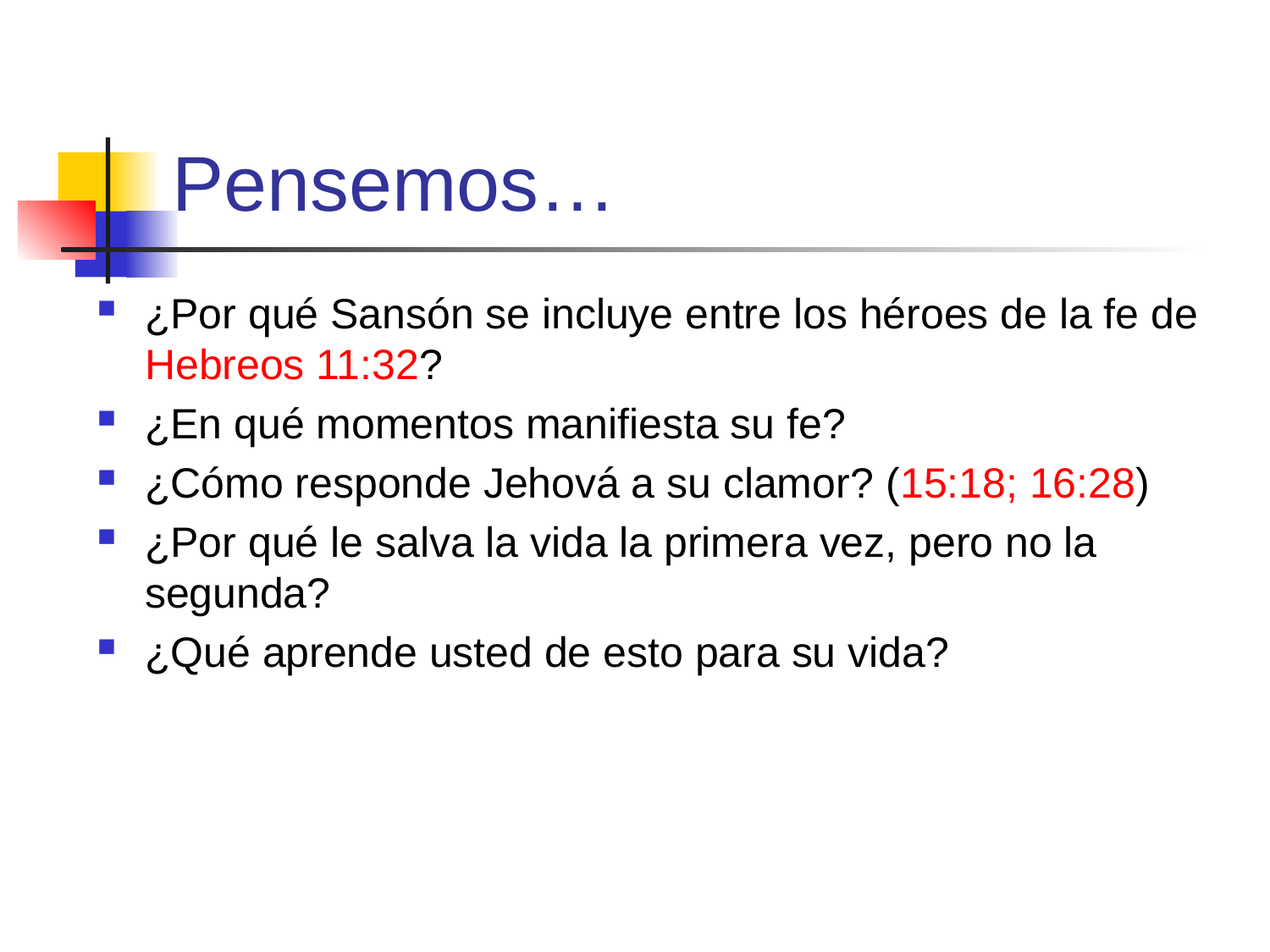

# Pensemos…
¿Por qué Sansón se incluye entre los héroes de la fe de Hebreos 11:32?
¿En qué momentos manifiesta su fe?
¿Cómo responde Jehová a su clamor? (15:18; 16:28)
¿Por qué le salva la vida la primera vez, pero no la segunda?
¿Qué aprende usted de esto para su vida?